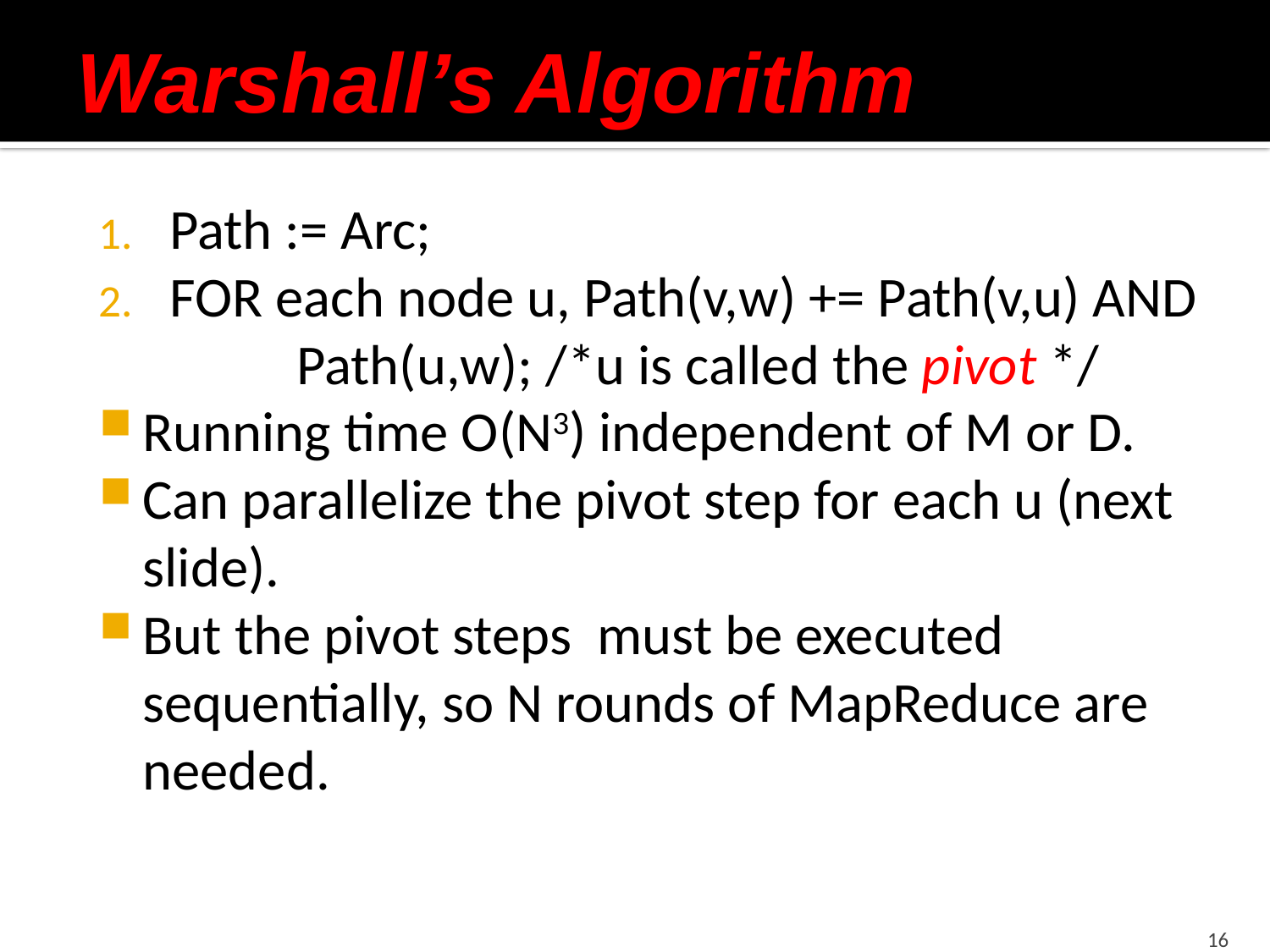

# Warshall’s Algorithm
Path := Arc;
FOR each node u, Path(v,w) += Path(v,u) AND 	Path(u,w); /*u is called the pivot */
Running time O(N3) independent of M or D.
Can parallelize the pivot step for each u (next slide).
But the pivot steps  must be executed sequentially, so N rounds of MapReduce are needed.
16